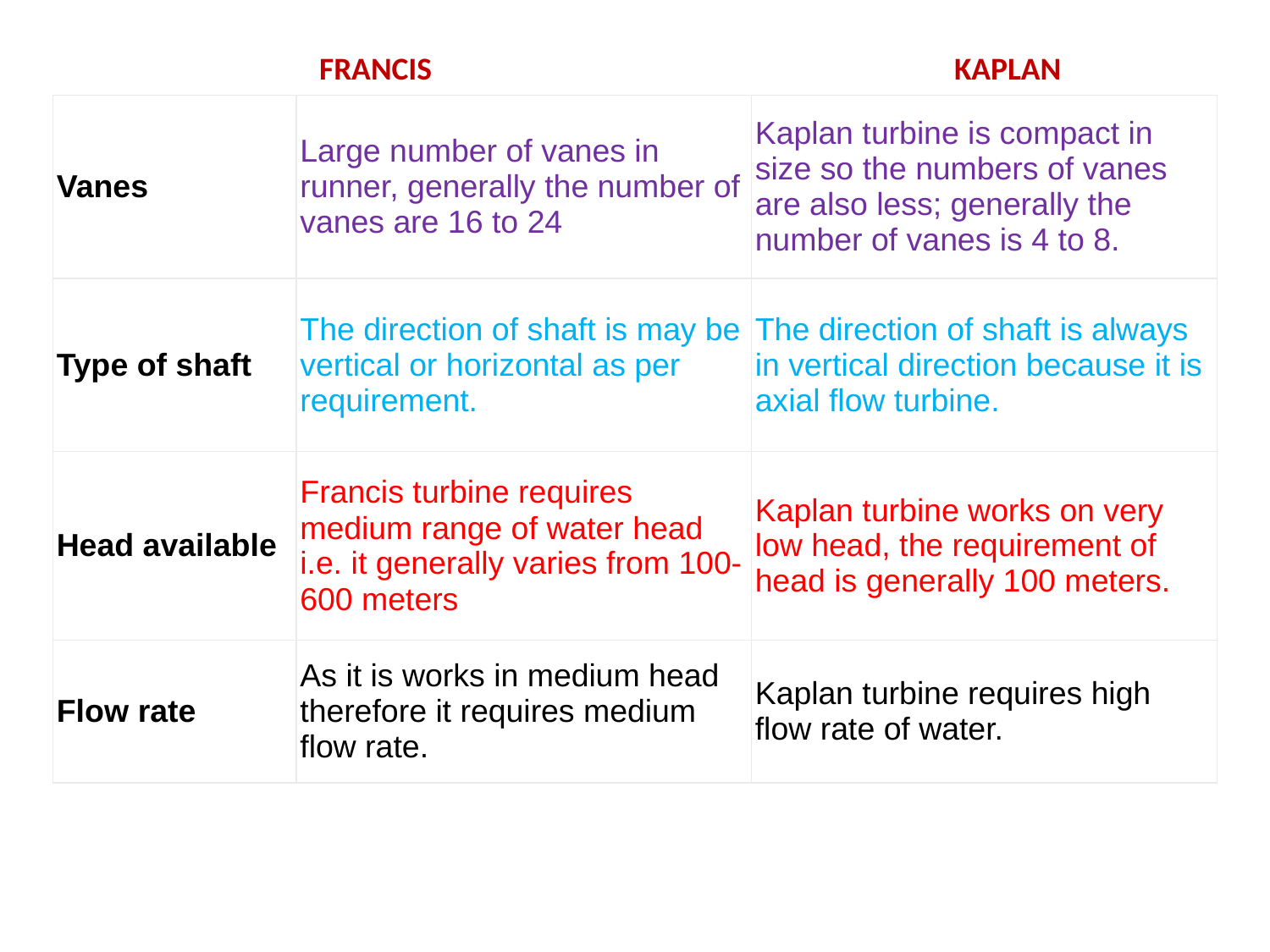

FRANCIS 					KAPLAN
| Vanes | Large number of vanes in runner, generally the number of vanes are 16 to 24 | Kaplan turbine is compact in size so the numbers of vanes are also less; generally the number of vanes is 4 to 8. |
| --- | --- | --- |
| Type of shaft | The direction of shaft is may be vertical or horizontal as per requirement. | The direction of shaft is always in vertical direction because it is axial flow turbine. |
| Head available | Francis turbine requires medium range of water head i.e. it generally varies from 100-600 meters | Kaplan turbine works on very low head, the requirement of head is generally 100 meters. |
| Flow rate | As it is works in medium head therefore it requires medium flow rate. | Kaplan turbine requires high flow rate of water. |